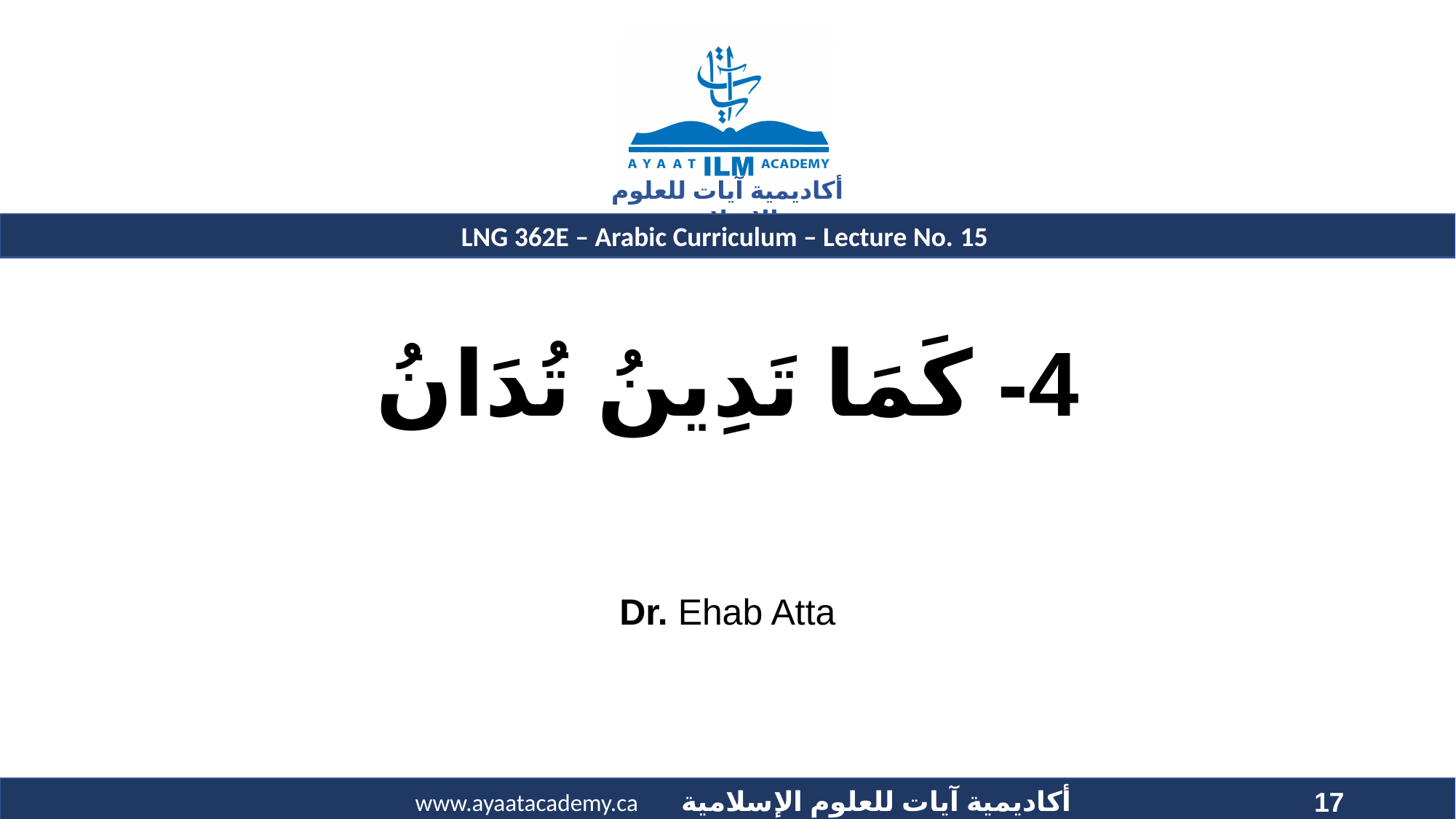

# 4- كَمَا تَدِينُ تُدَانُ
Dr. Ehab Atta
17